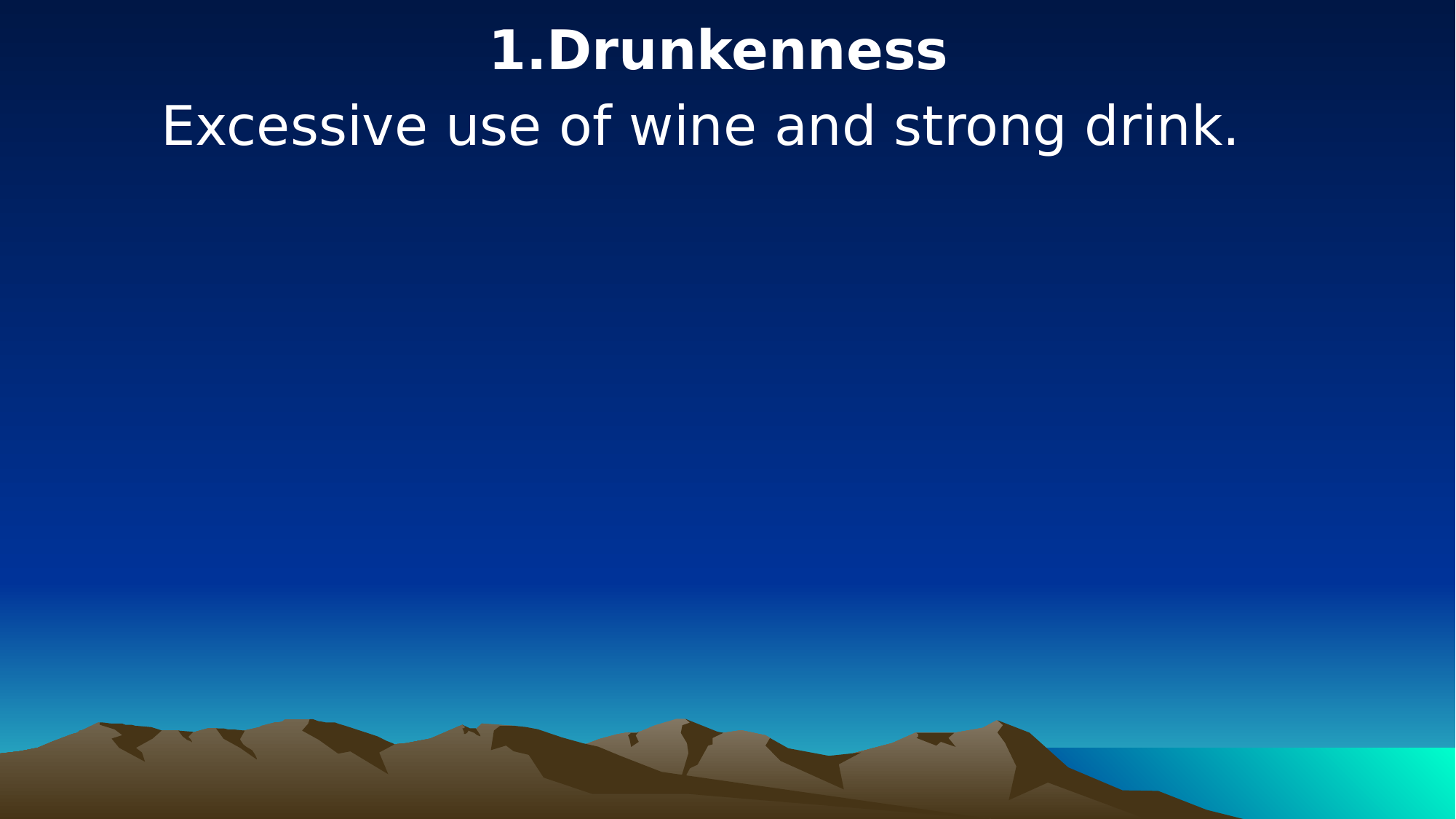

Drunkenness
Excessive use of wine and strong drink.